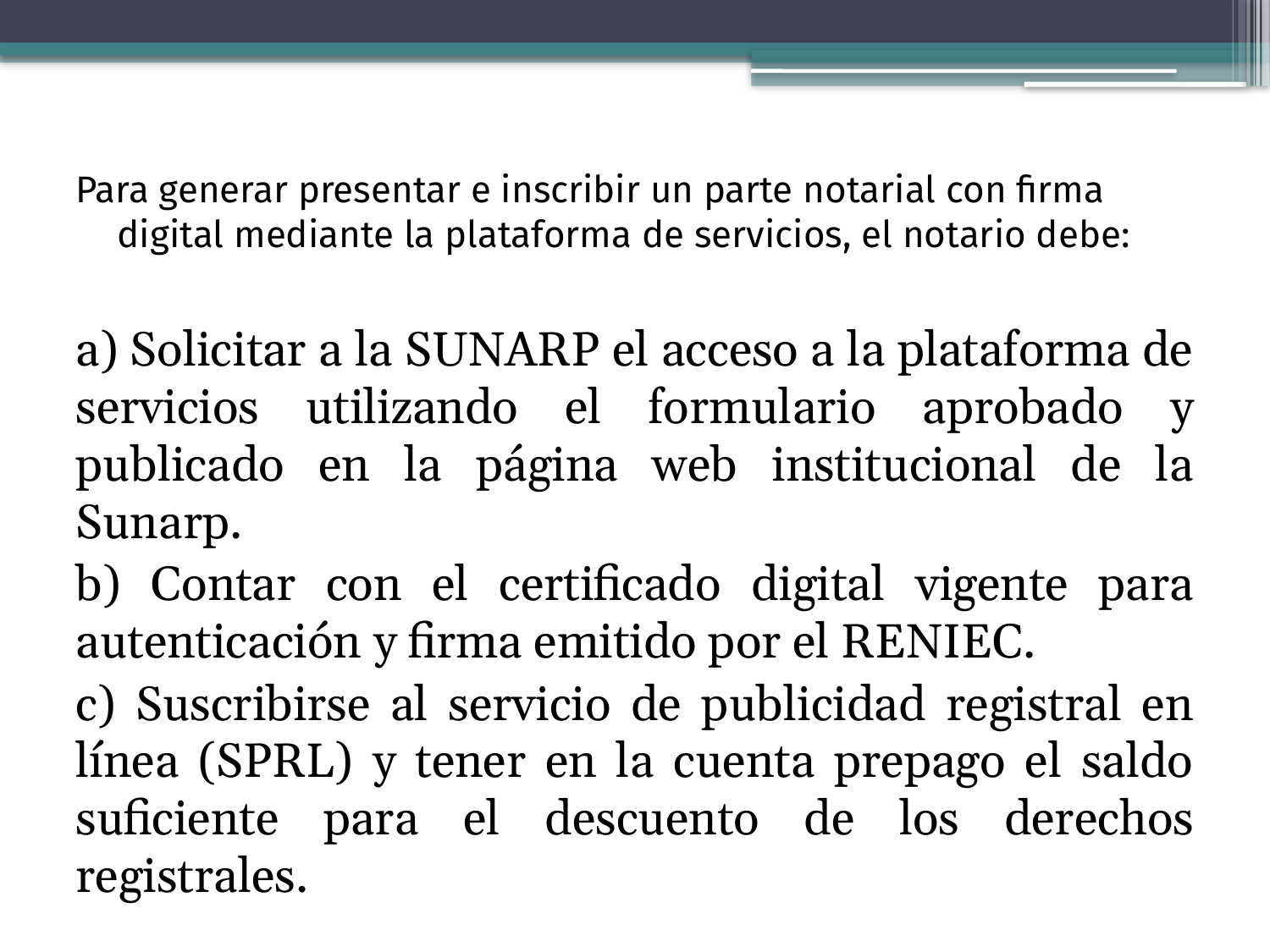

# Para generar presentar e inscribir un parte notarial con firma digital mediante la plataforma de servicios, el notario debe:
a) Solicitar a la SUNARP el acceso a la plataforma de servicios utilizando el formulario aprobado y publicado en la página web institucional de la Sunarp.
b) Contar con el certificado digital vigente para autenticación y firma emitido por el RENIEC.
c) Suscribirse al servicio de publicidad registral en línea (SPRL) y tener en la cuenta prepago el saldo suficiente para el descuento de los derechos registrales.